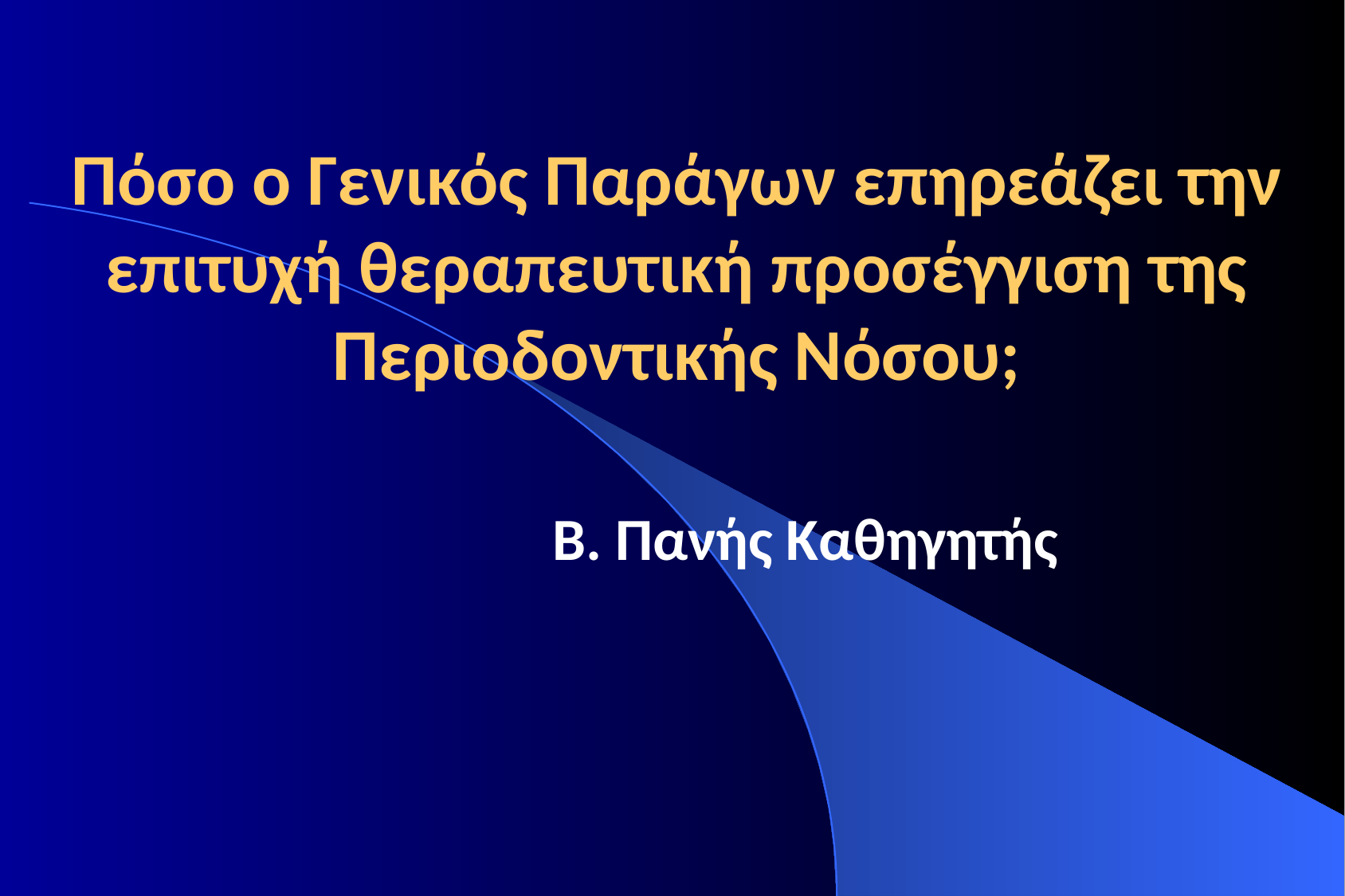

# Πόσο ο Γενικός Παράγων επηρεάζει την επιτυχή θεραπευτική προσέγγιση της Περιοδοντικής Νόσου;
Β. Πανής Καθηγητής